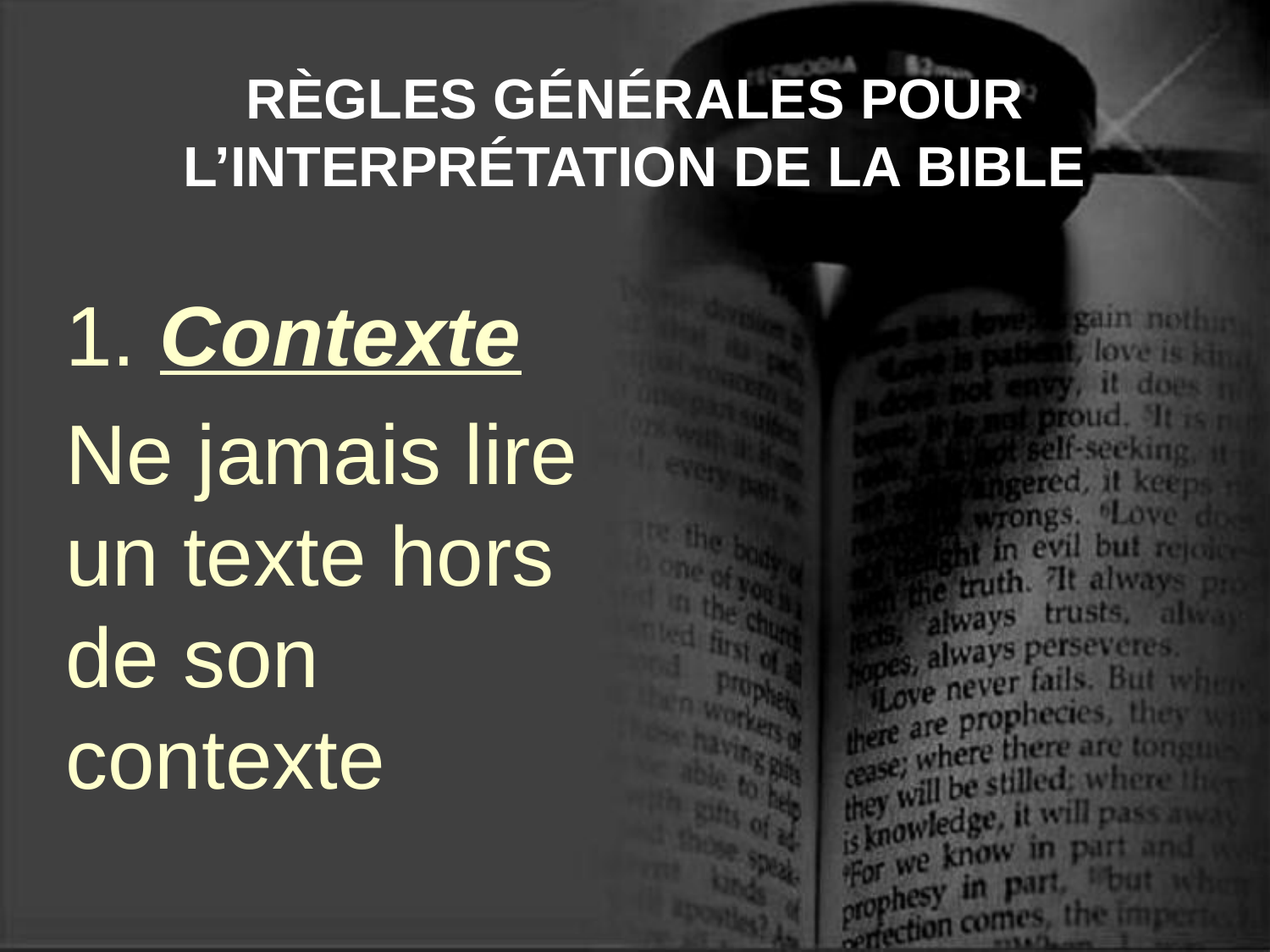

# RÈGLES GÉNÉRALES POUR L’INTERPRÉTATION DE LA BIBLE
1. Contexte
Ne jamais lire un texte hors de son contexte